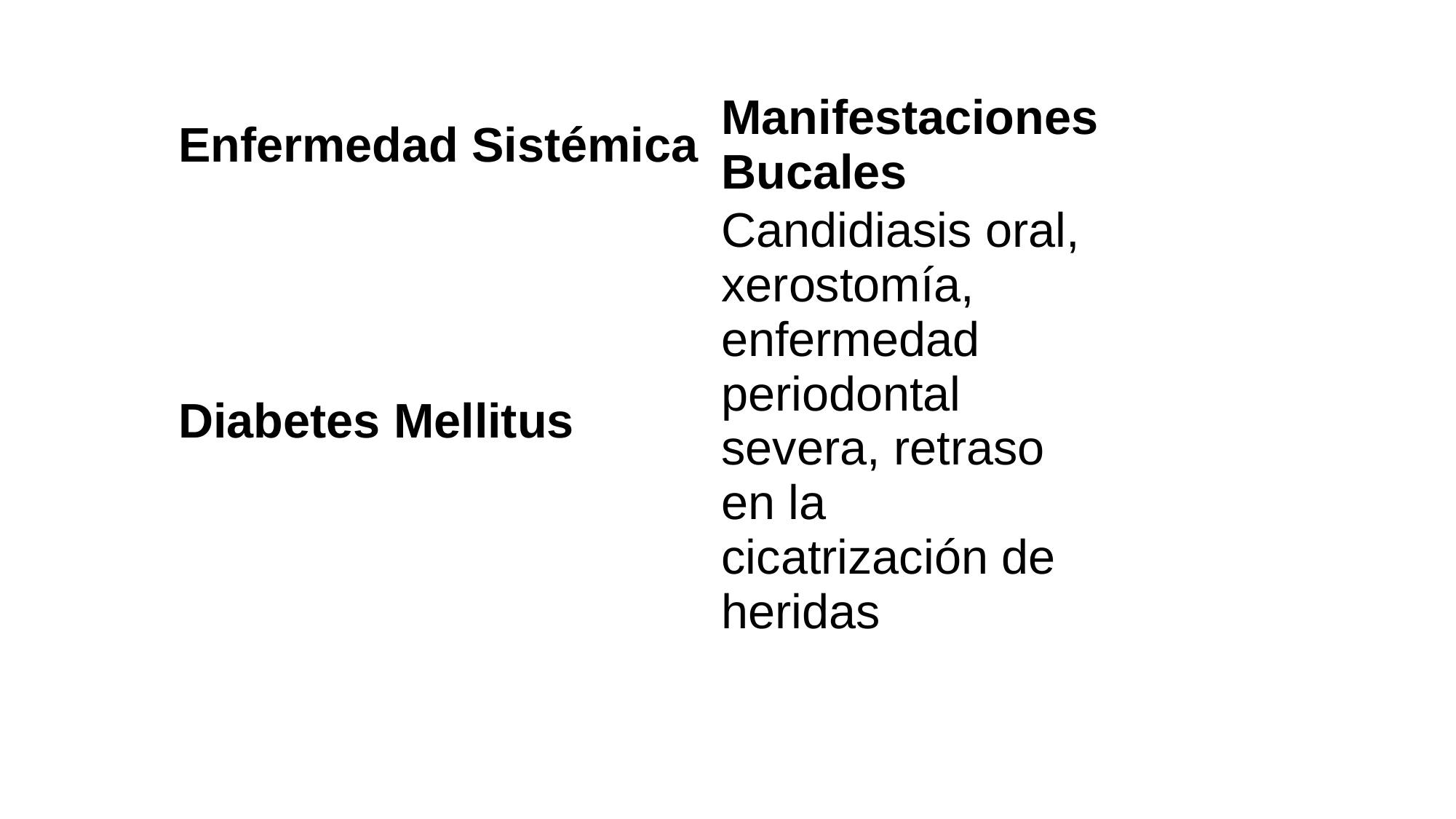

| Enfermedad Sistémica | Manifestaciones Bucales |
| --- | --- |
| Diabetes Mellitus | Candidiasis oral, xerostomía, enfermedad periodontal severa, retraso en la cicatrización de heridas |